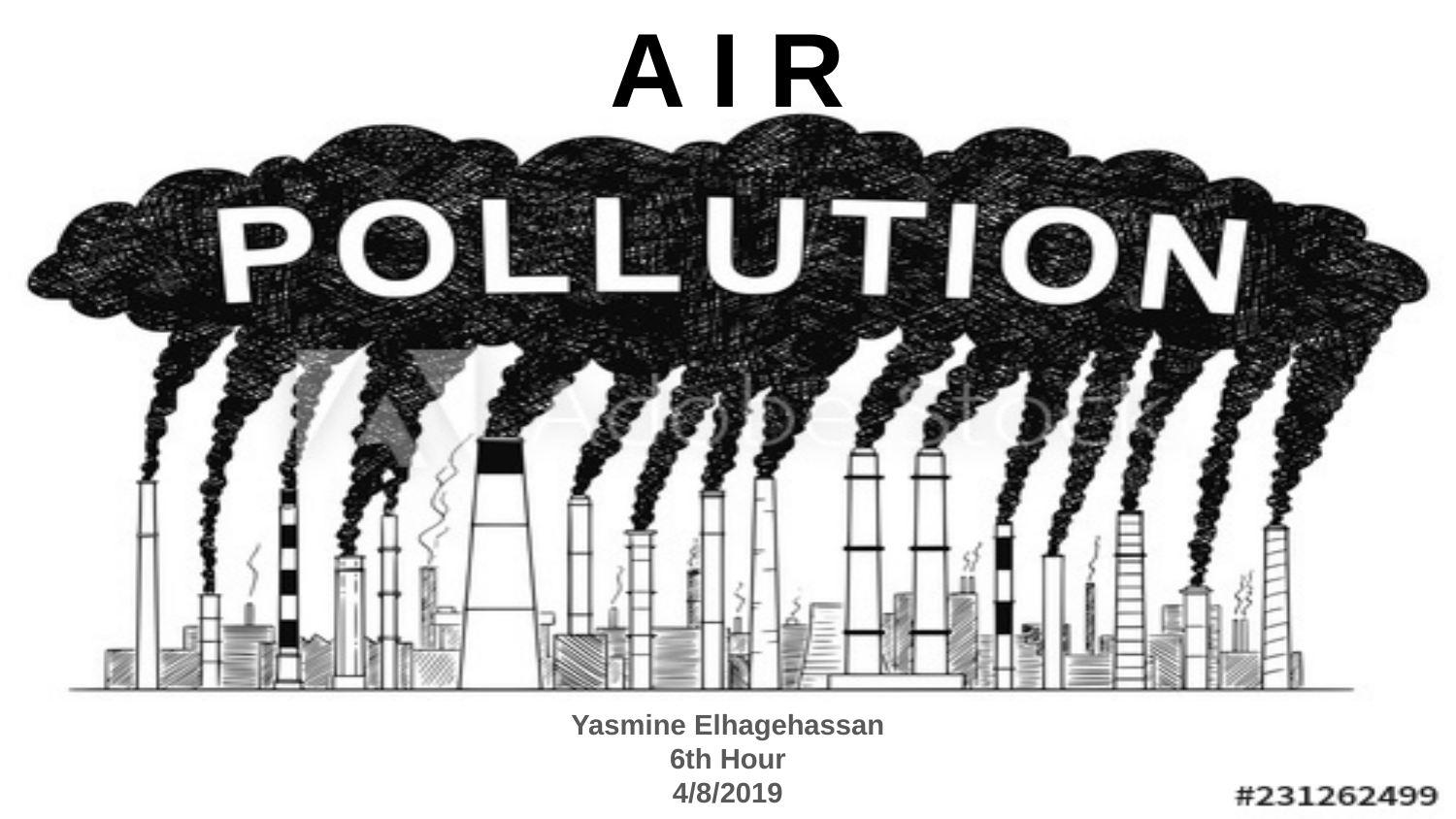

# A I R
Yasmine Elhagehassan
6th Hour
4/8/2019